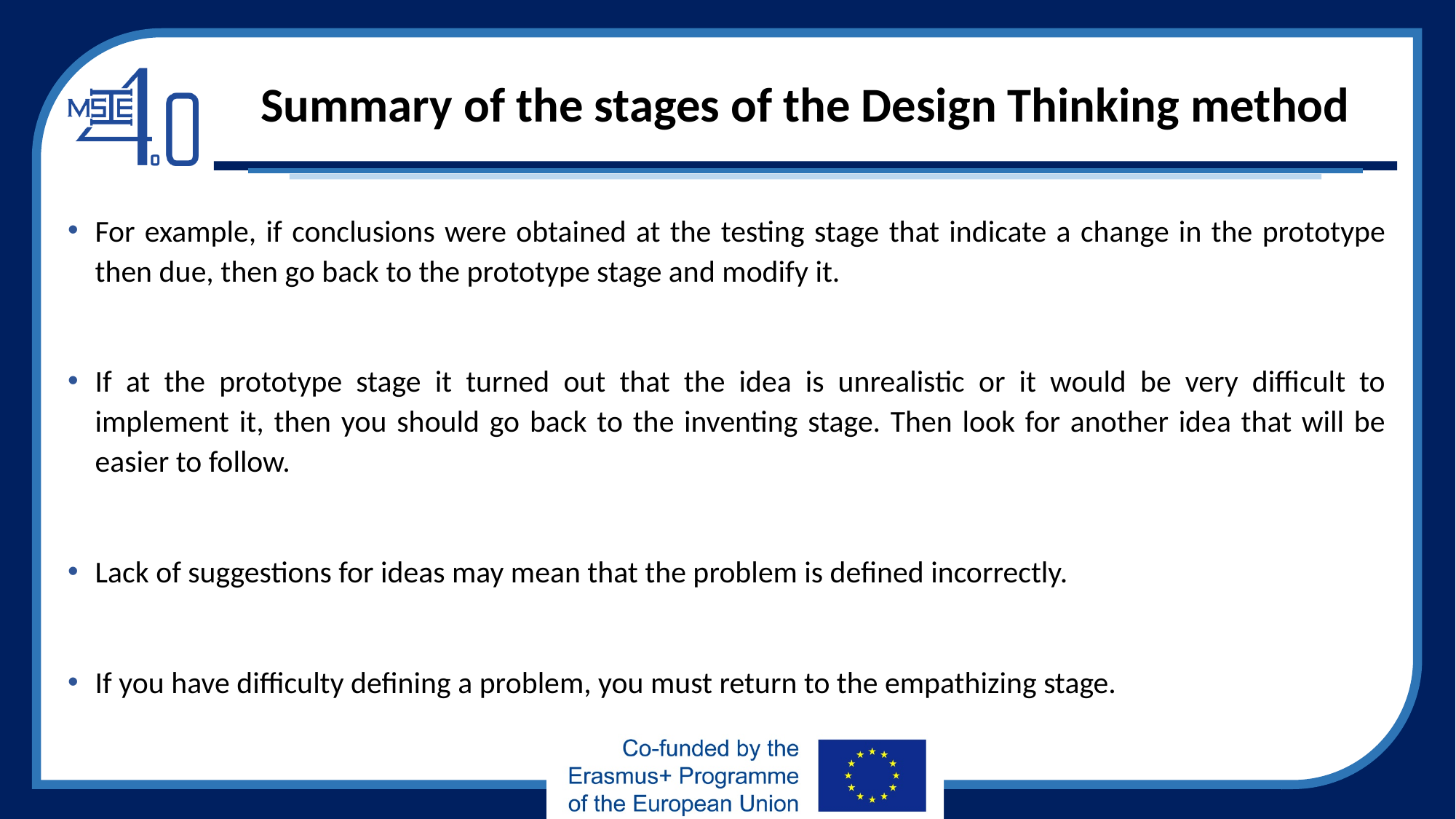

# Summary of the stages of the Design Thinking method
For example, if conclusions were obtained at the testing stage that indicate a change in the prototype then due, then go back to the prototype stage and modify it.

If at the prototype stage it turned out that the idea is unrealistic or it would be very difficult to implement it, then you should go back to the inventing stage. Then look for another idea that will be easier to follow.

Lack of suggestions for ideas may mean that the problem is defined incorrectly.

If you have difficulty defining a problem, you must return to the empathizing stage.